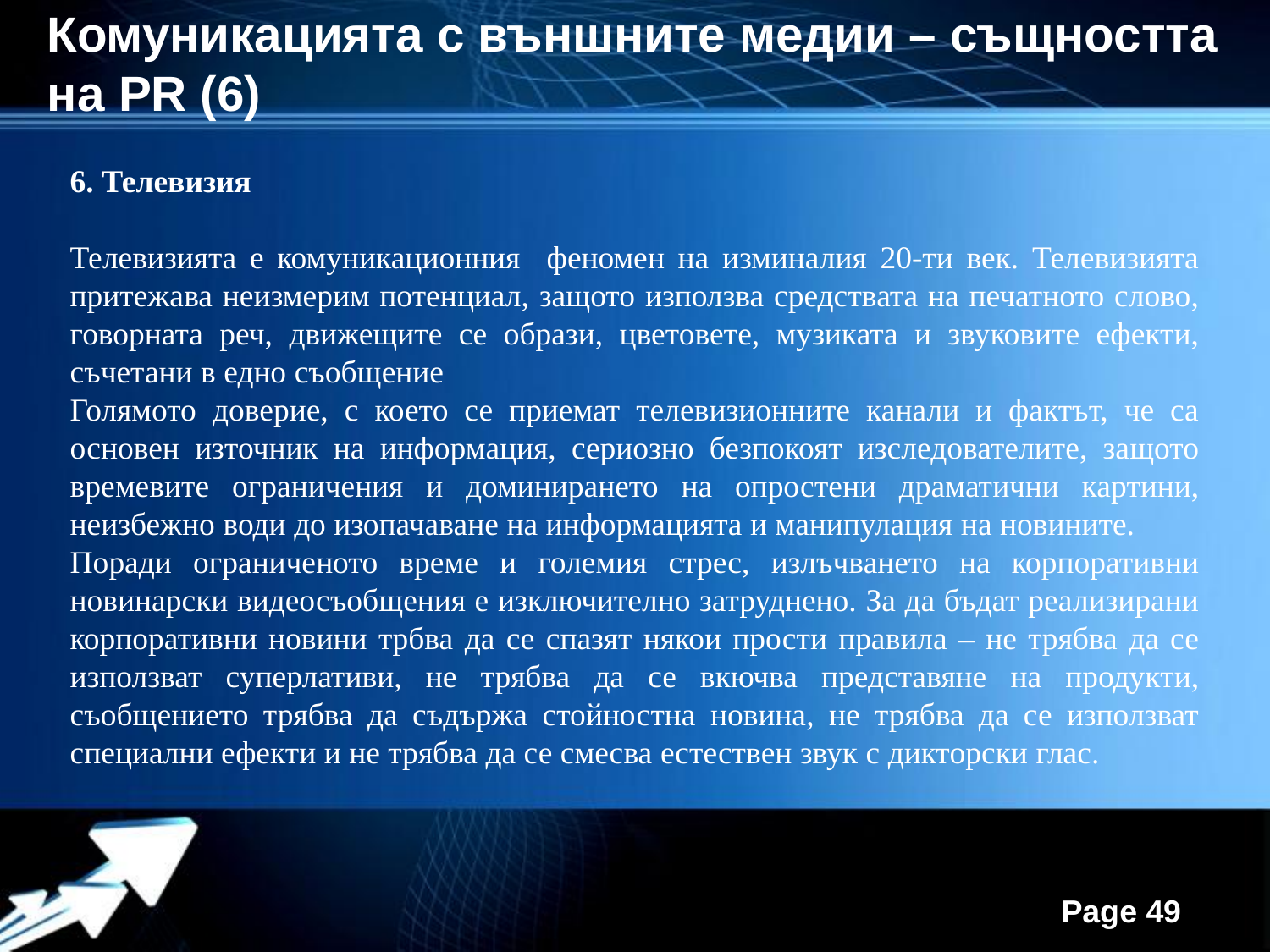

Комуникацията с външните медии – същността на PR (6)
6. Телевизия

Телевизията е комуникационния  феномен на изминалия 20-ти век. Телевизията притежава неизмерим потенциал, защото използва средствата на печатното слово, говорната реч, движещите се образи, цветовете, музиката и звуковите ефекти, съчетани в едно съобщение
Голямото доверие, с което се приемат телевизионните канали и фактът, че са основен източник на информация, сериозно безпокоят изследователите, защото времевите ограничения и доминирането на опростени драматични картини, неизбежно води до изопачаване на информацията и манипулация на новините.
Поради ограниченото време и големия стрес, излъчването на корпоративни новинарски видеосъобщения е изключително затруднено. За да бъдат реализирани корпоративни новини трбва да се спазят някои прости правила – не трябва да се използват суперлативи, не трябва да се вкючва представяне на продукти, съобщението трябва да съдържа стойностна новина, не трябва да се използват специални ефекти и не трябва да се смесва естествен звук с дикторски глас.